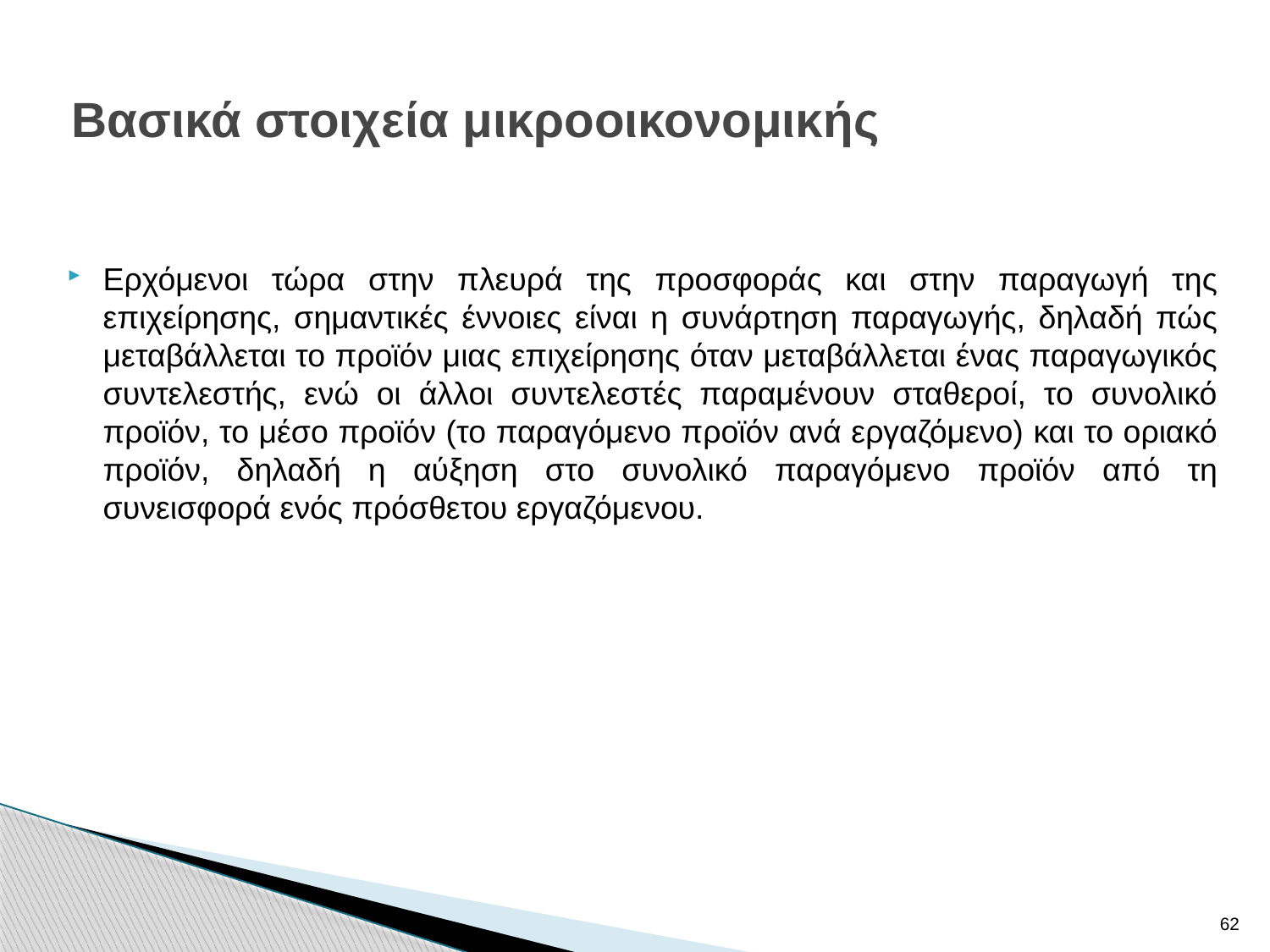

# Βασικά στοιχεία μικροοικονομικής

Ερχόμενοι τώρα στην πλευρά της προσφοράς και στην παραγωγή της επιχείρησης, σημαντικές έννοιες είναι η συνάρτηση παραγωγής, δηλαδή πώς μεταβάλλεται το προϊόν μιας επιχείρησης όταν μεταβάλλεται ένας παραγωγικός συντελεστής, ενώ οι άλλοι συντελεστές παραμένουν σταθεροί, το συνολικό προϊόν, το μέσο προϊόν (το παραγόμενο προϊόν ανά εργαζόμενο) και το οριακό προϊόν, δηλαδή η αύξηση στο συνολικό παραγόμενο προϊόν από τη συνεισφορά ενός πρόσθετου εργαζόμενου.

62